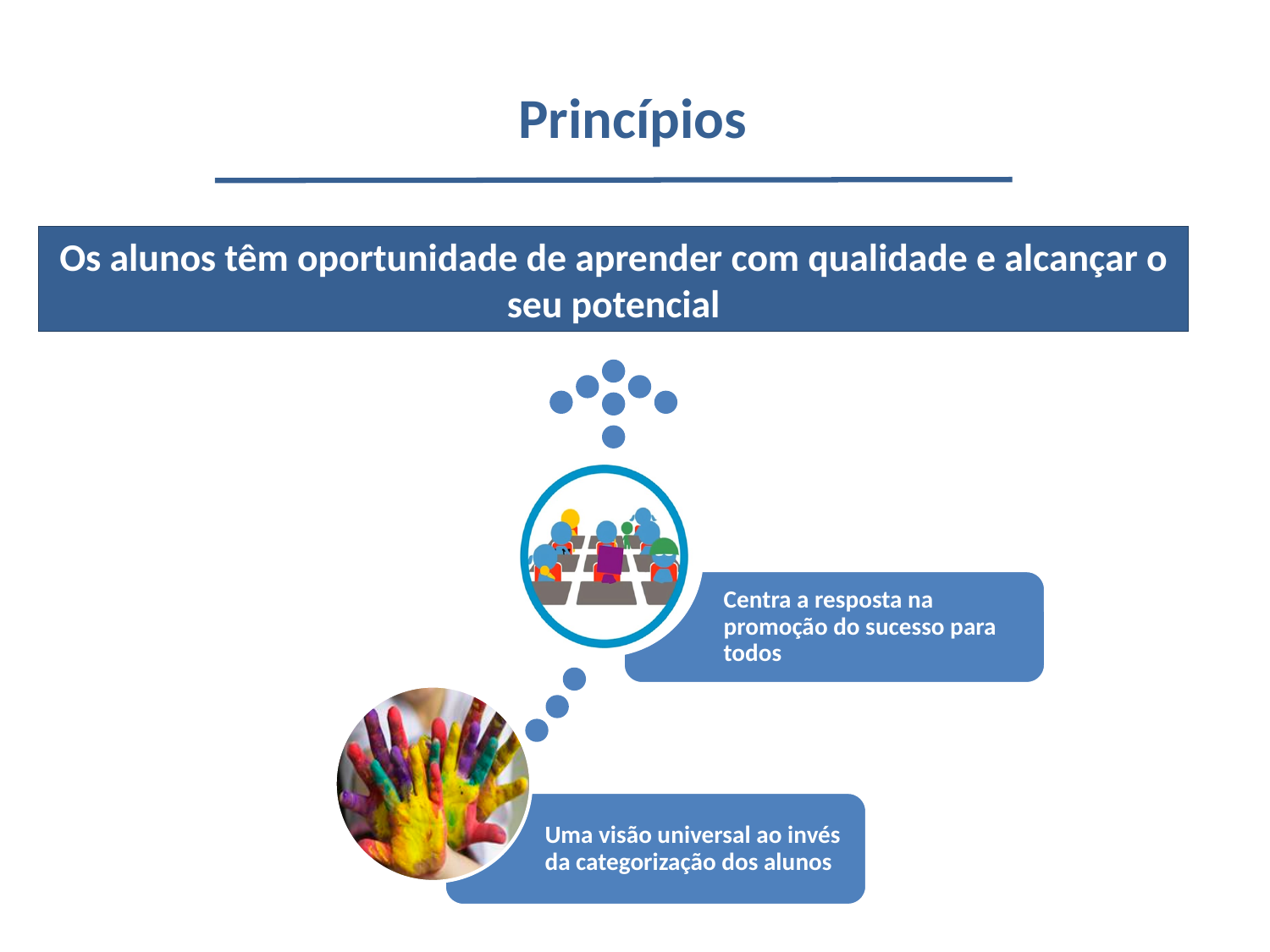

# Princípios
Os alunos têm oportunidade de aprender com qualidade e alcançar o seu potencial
Uma visão universal ao invés da categorização dos alunos
Centra a resposta na promoção do sucesso para todos